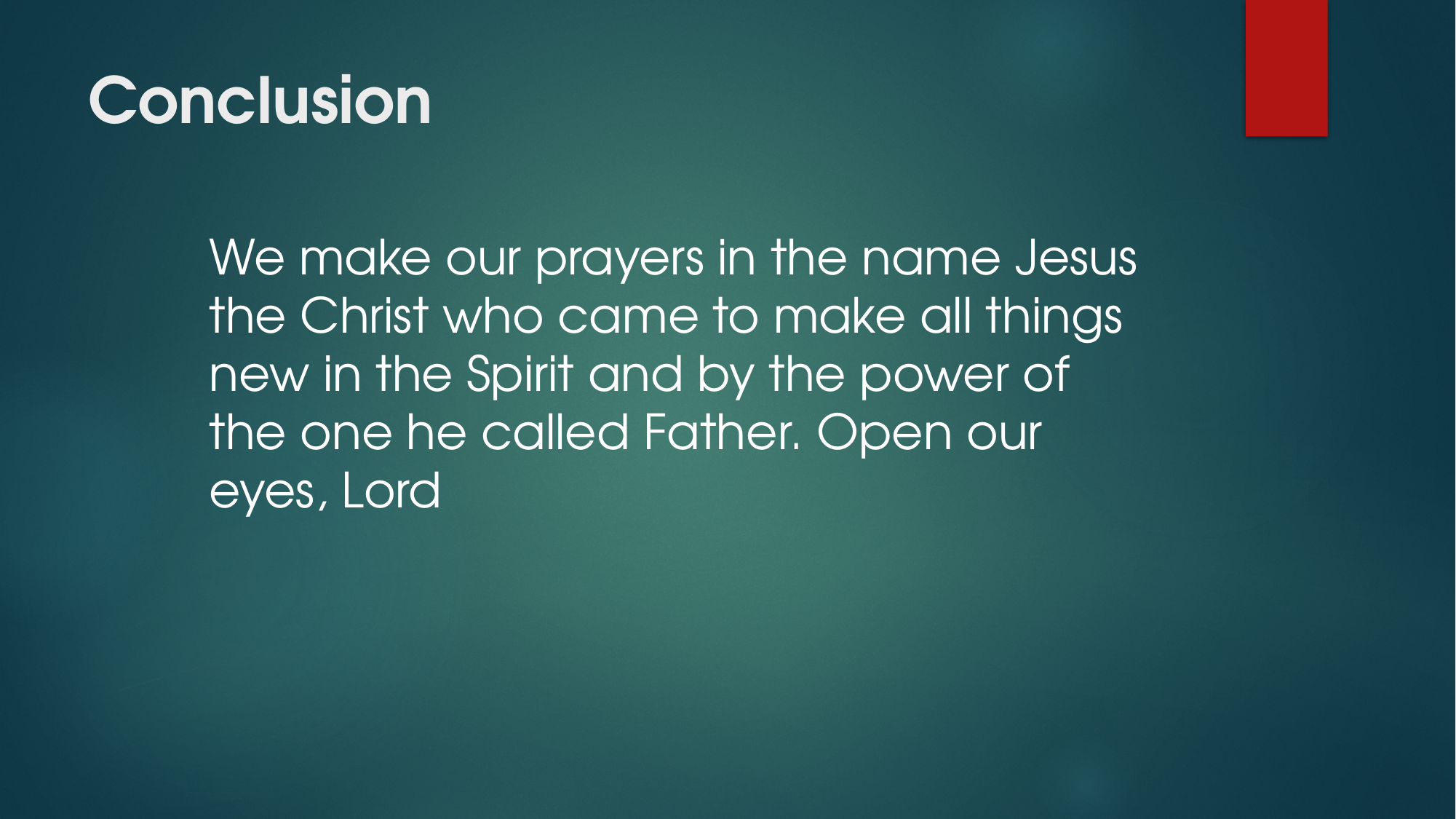

# Conclusion
We make our prayers in the name Jesus the Christ who came to make all things new in the Spirit and by the power of the one he called Father. Open our eyes, Lord